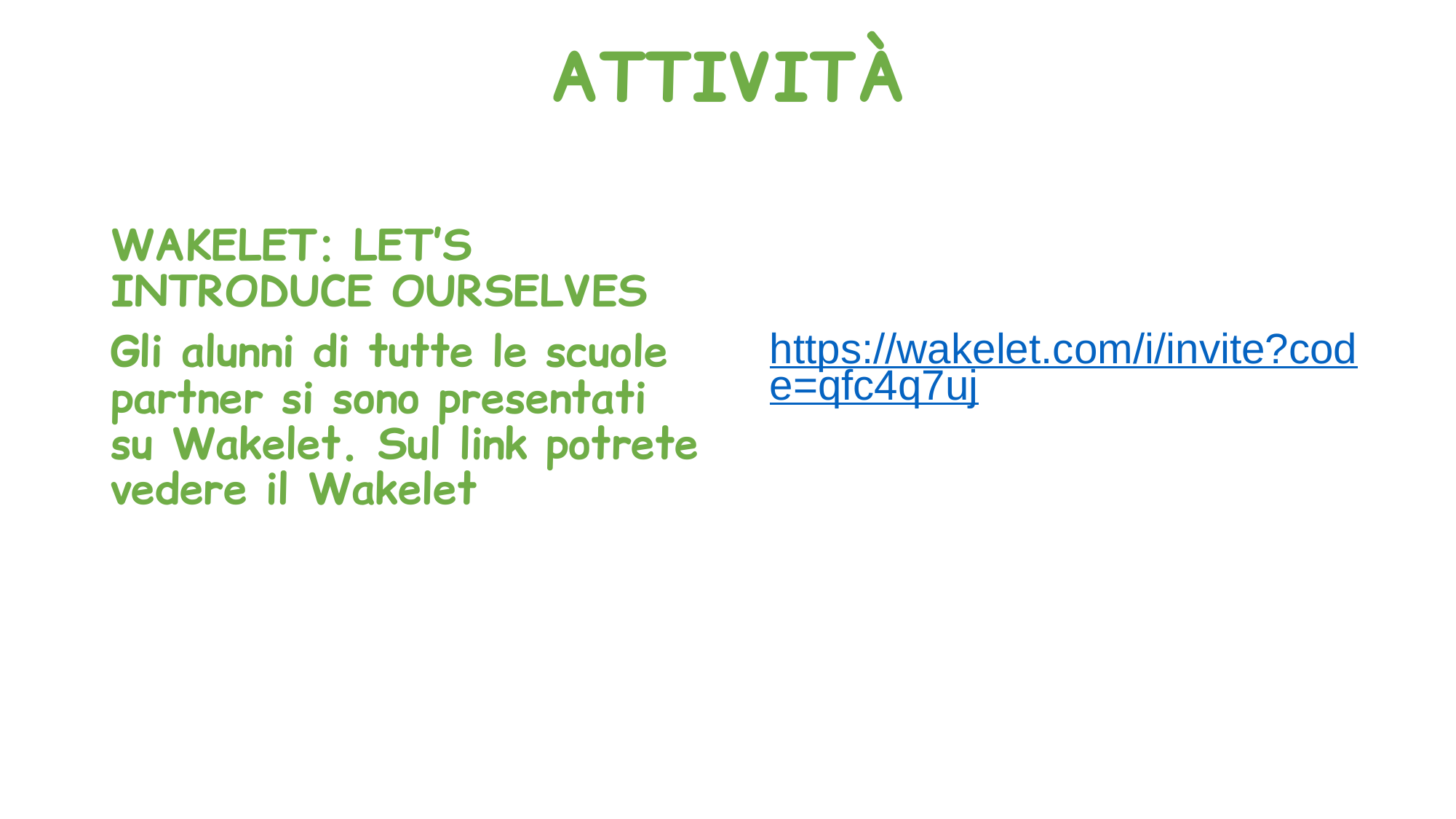

# ATTIVITÀ
WAKELET: LET’S INTRODUCE OURSELVES
Gli alunni di tutte le scuole partner si sono presentati su Wakelet. Sul link potrete vedere il Wakelet
https://wakelet.com/i/invite?code=qfc4q7uj